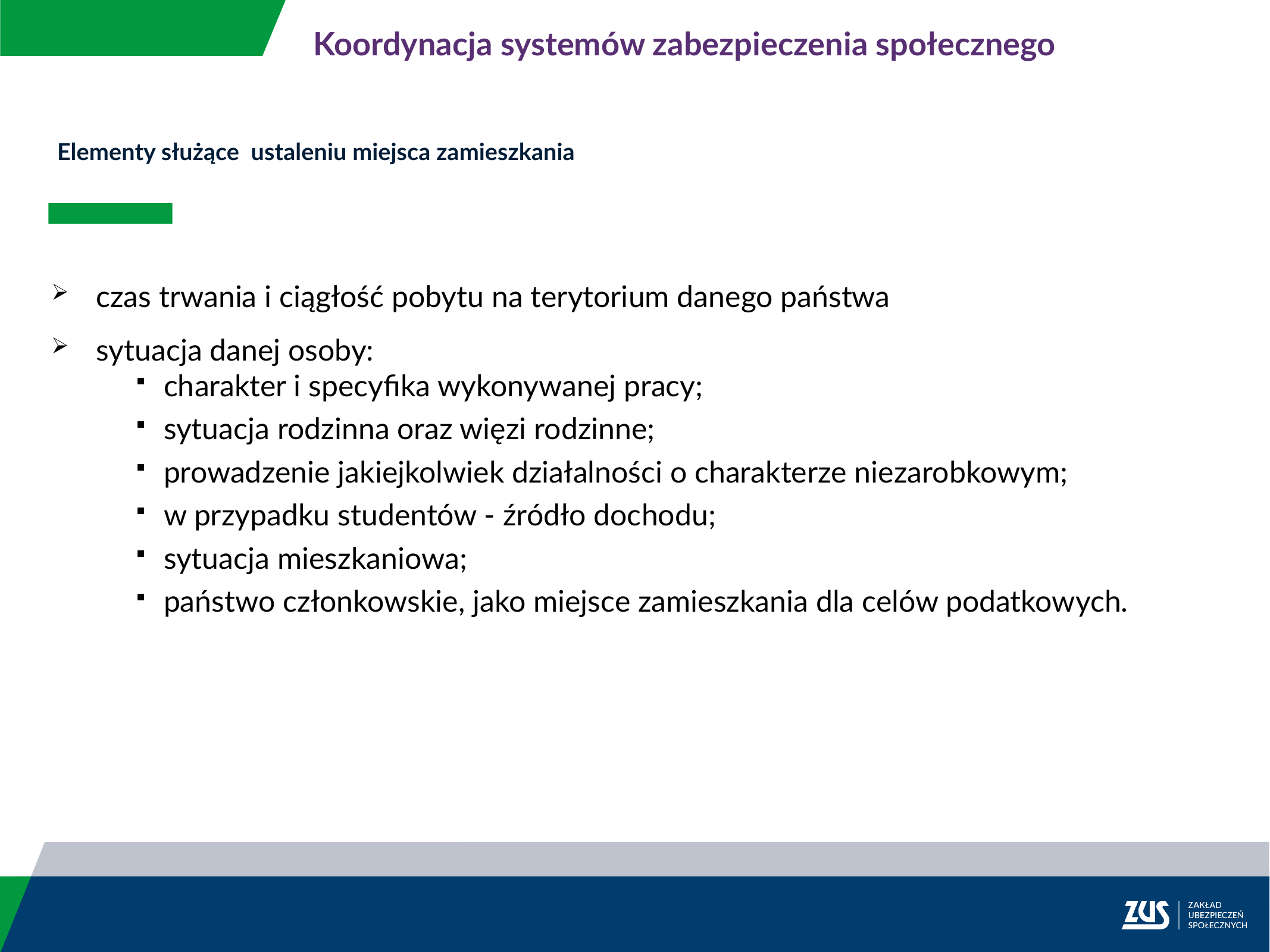

Koordynacja systemów zabezpieczenia społecznego
Elementy służące  ustaleniu miejsca zamieszkania

czas trwania i ciągłość pobytu na terytorium danego państwa
sytuacja danej osoby:
charakter i specyfika wykonywanej pracy;
sytuacja rodzinna oraz więzi rodzinne;
prowadzenie jakiejkolwiek działalności o charakterze niezarobkowym;
w przypadku studentów - źródło dochodu;
sytuacja mieszkaniowa;
państwo członkowskie, jako miejsce zamieszkania dla celów podatkowych.